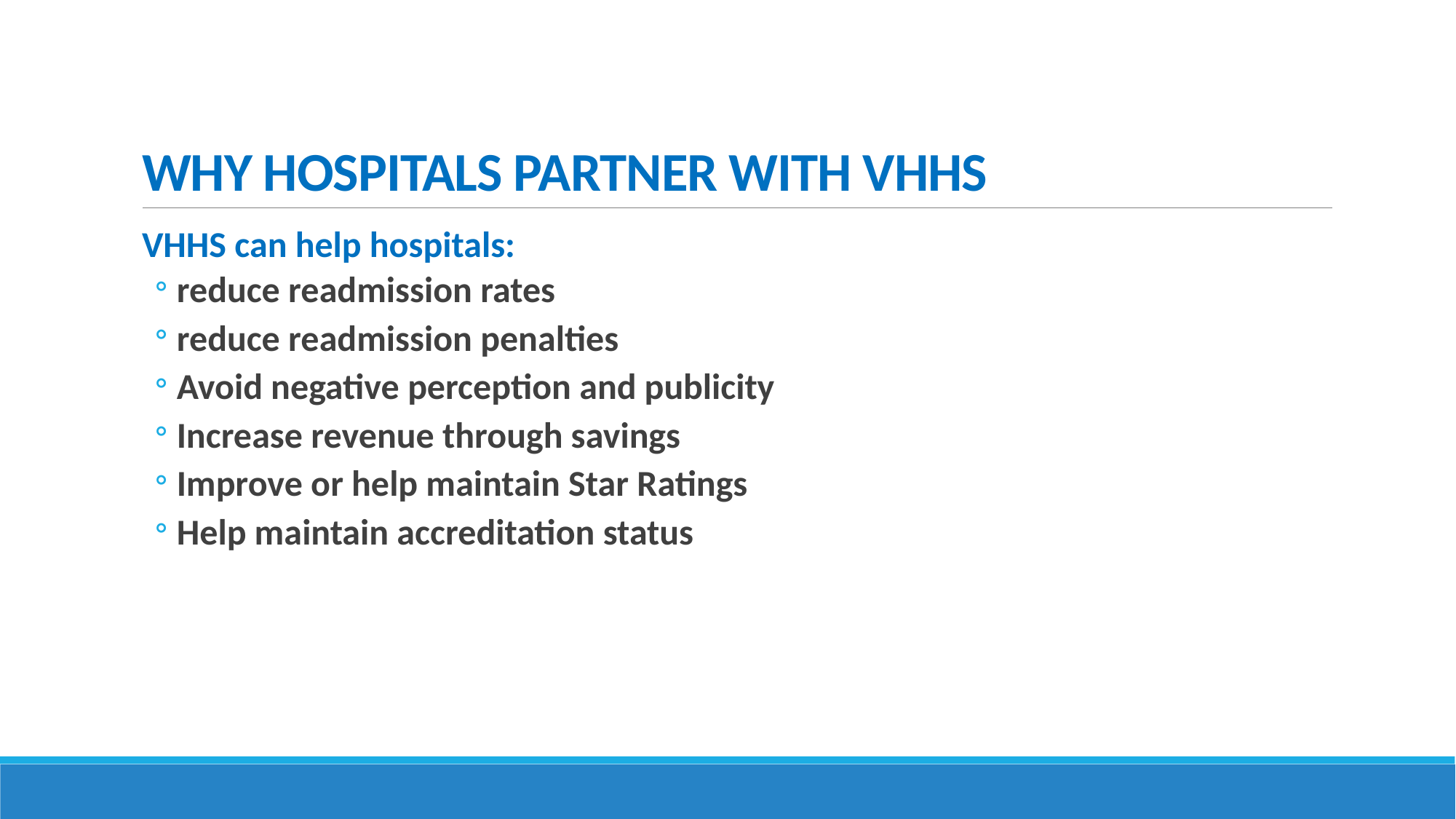

# WHY HOSPITALS PARTNER WITH VHHS
VHHS can help hospitals:
reduce readmission rates
reduce readmission penalties
Avoid negative perception and publicity
Increase revenue through savings
Improve or help maintain Star Ratings
Help maintain accreditation status